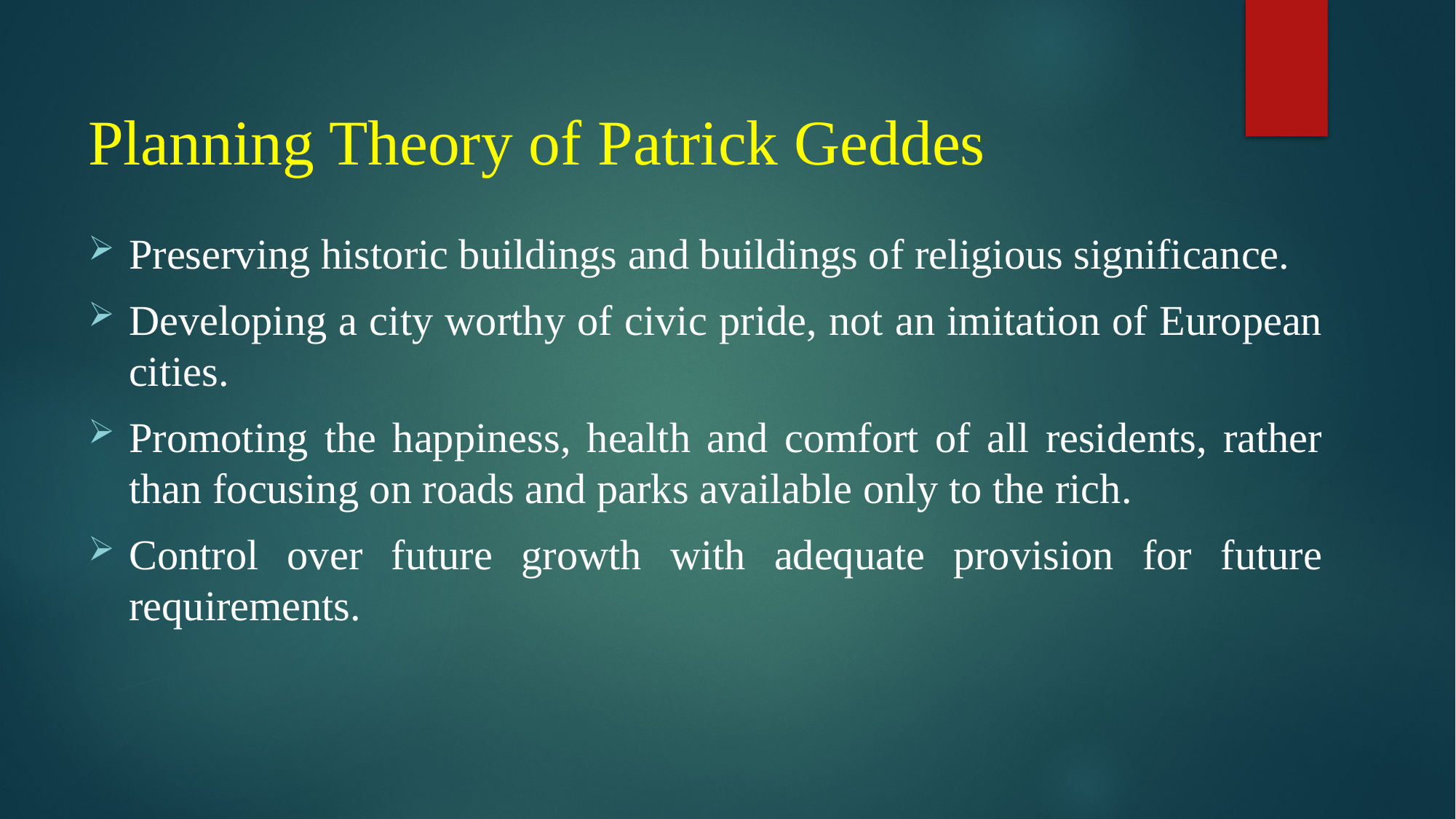

# Planning Theory of Patrick Geddes
Preserving historic buildings and buildings of religious significance.
Developing a city worthy of civic pride, not an imitation of European cities.
Promoting the happiness, health and comfort of all residents, rather than focusing on roads and parks available only to the rich.
Control over future growth with adequate provision for future requirements.